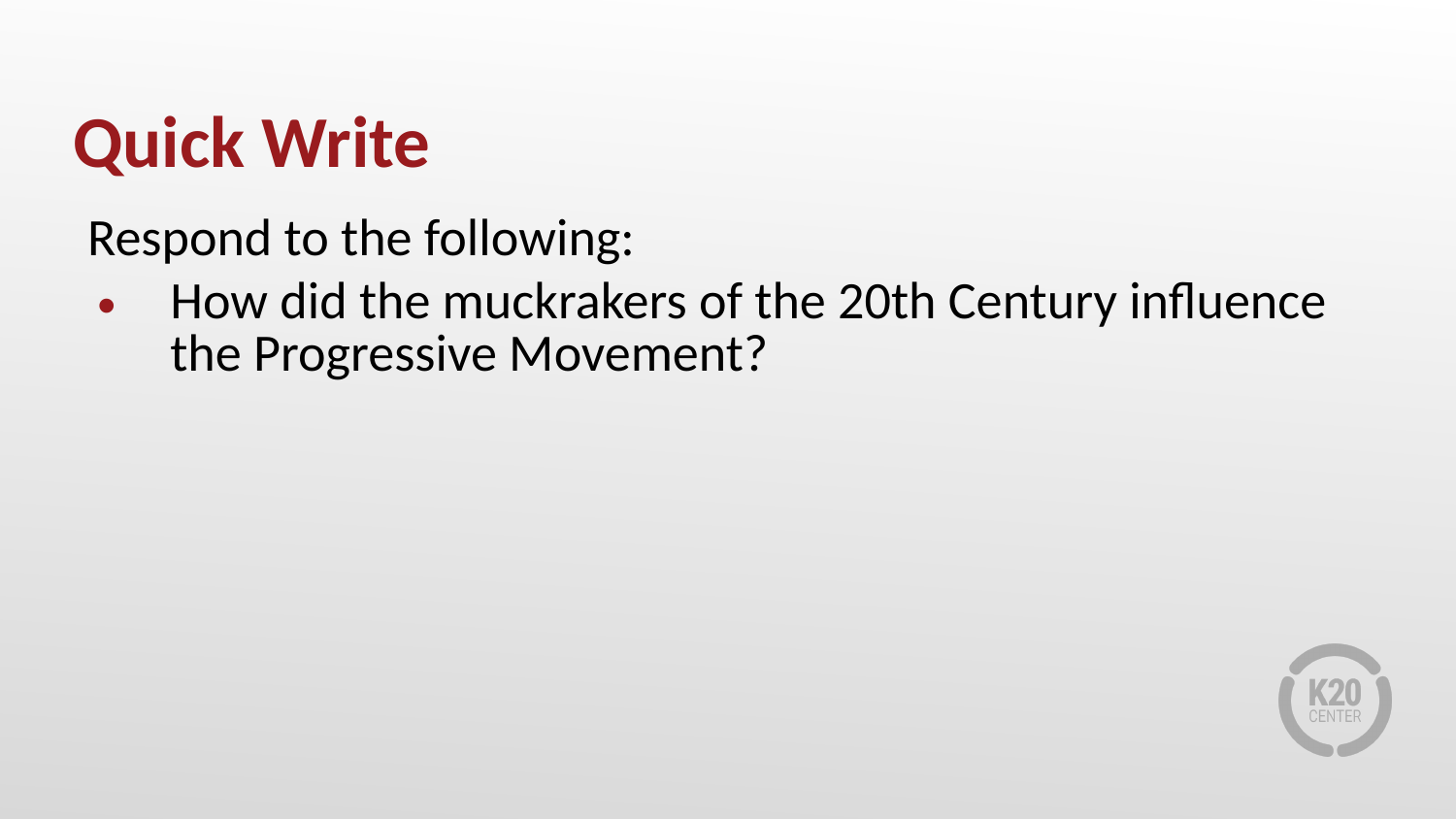

# Quick Write
Respond to the following:
How did the muckrakers of the 20th Century influence the Progressive Movement?